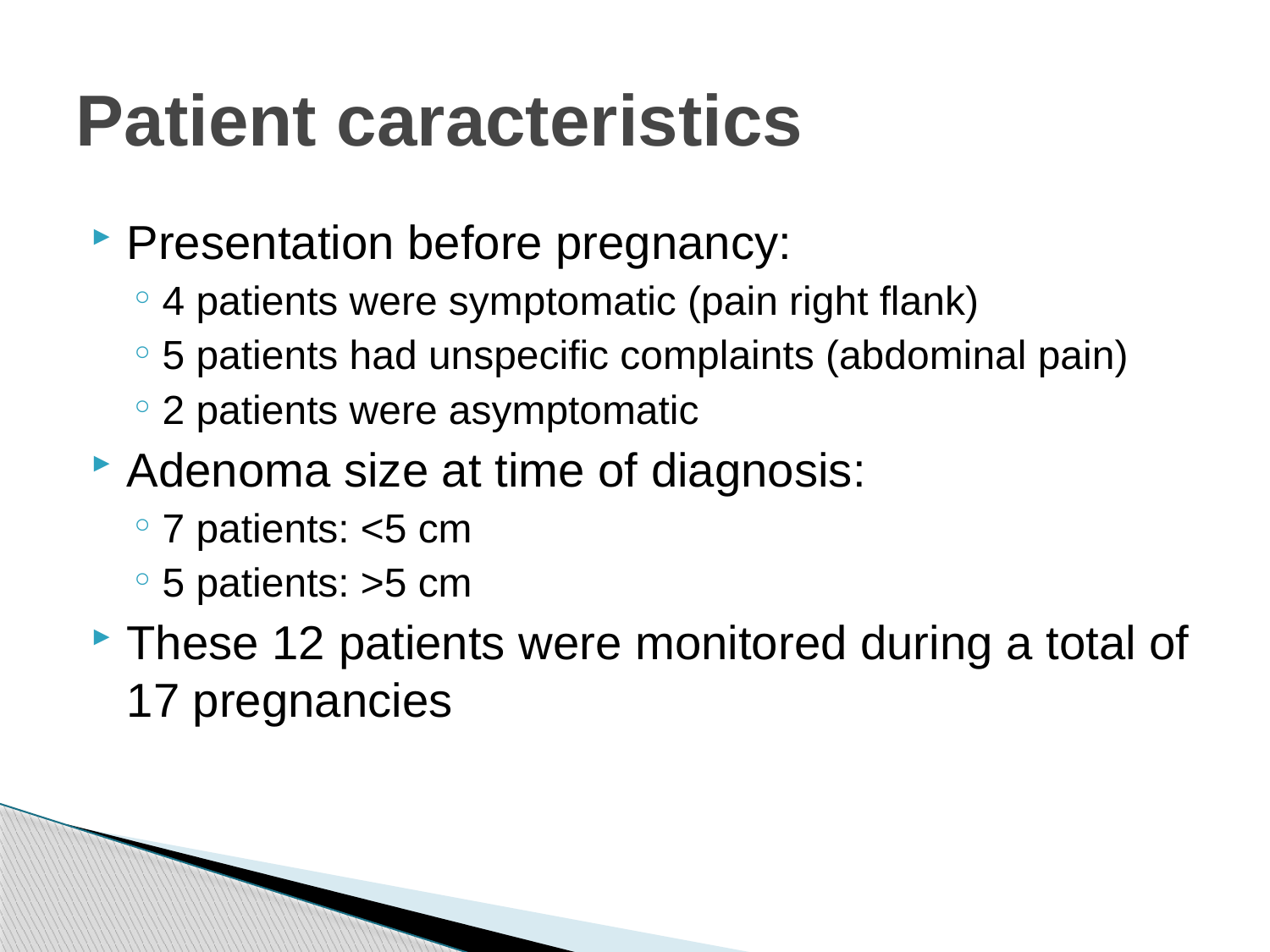

# Patient caracteristics
Presentation before pregnancy:
4 patients were symptomatic (pain right flank)
5 patients had unspecific complaints (abdominal pain)
2 patients were asymptomatic
Adenoma size at time of diagnosis:
7 patients: <5 cm
5 patients: >5 cm
These 12 patients were monitored during a total of 17 pregnancies